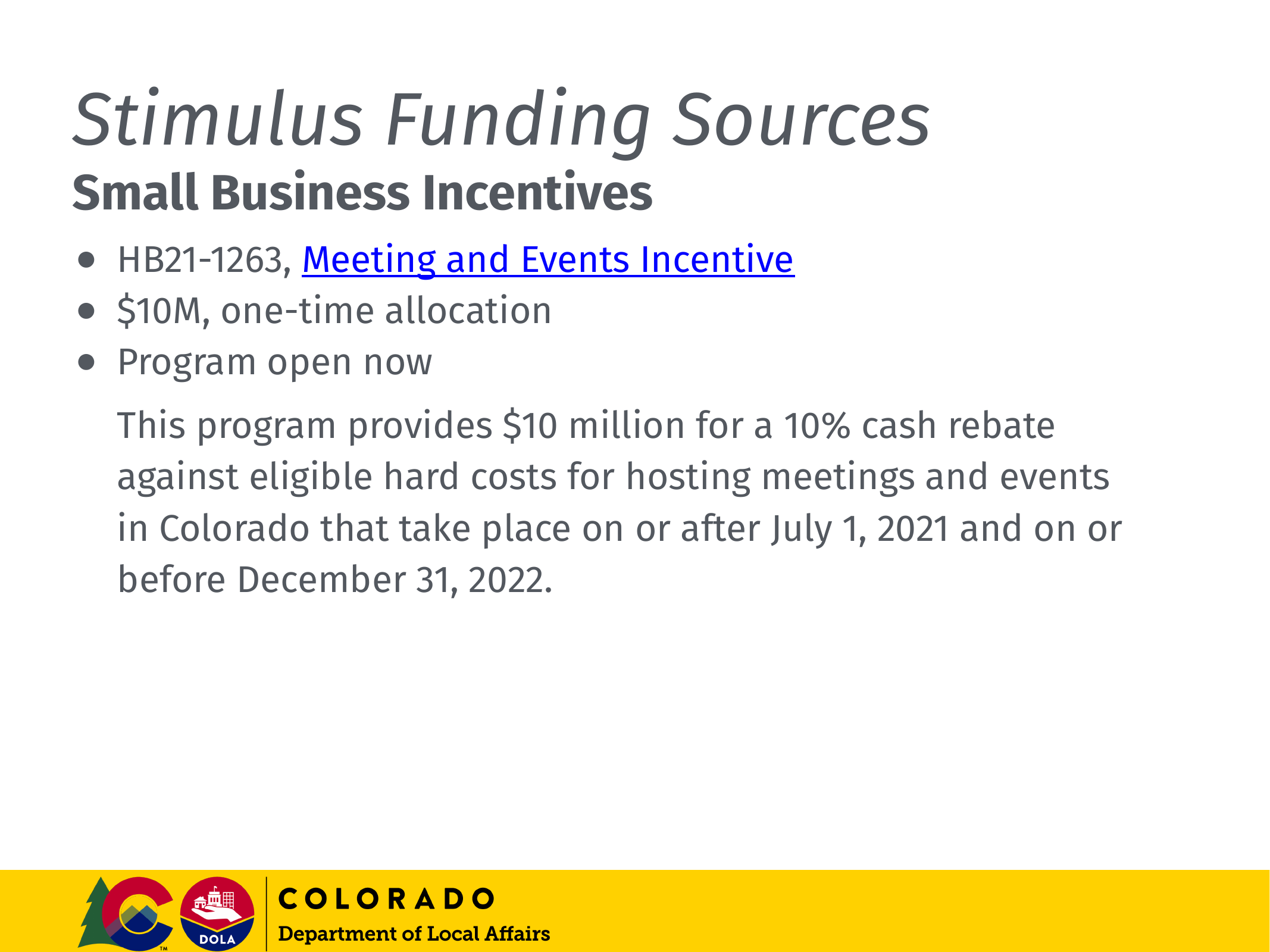

# Stimulus Funding Sources
Small Business Incentives
HB21-1263, Meeting and Events Incentive
$10M, one-time allocation
Program open now
This program provides $10 million for a 10% cash rebate against eligible hard costs for hosting meetings and events in Colorado that take place on or after July 1, 2021 and on or before December 31, 2022.